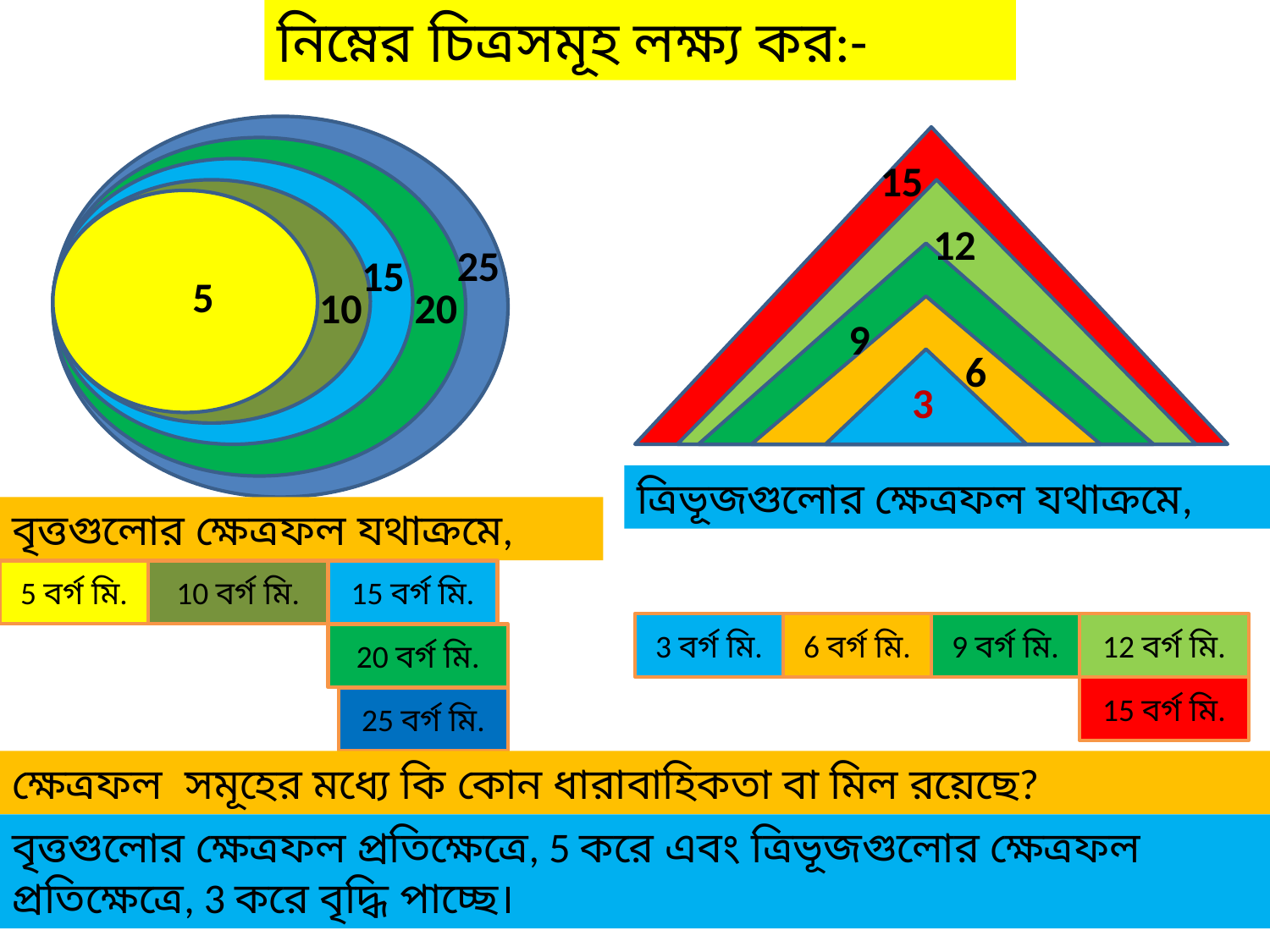

নিম্নের চিত্রসমূহ লক্ষ্য কর:-

25
15
5
10
20

15

12

9
6

3
ত্রিভূজগুলোর ক্ষেত্রফল যথাক্রমে,
বৃত্তগুলোর ক্ষেত্রফল যথাক্রমে,
5 বর্গ মি.
10 বর্গ মি.
15 বর্গ মি.
3 বর্গ মি.
6 বর্গ মি.
9 বর্গ মি.
12 বর্গ মি.
20 বর্গ মি.
15 বর্গ মি.
25 বর্গ মি.
ক্ষেত্রফল  সমূহের মধ্যে কি কোন ধারাবাহিকতা বা মিল রয়েছে?
বৃত্তগুলোর ক্ষেত্রফল প্রতিক্ষেত্রে, 5 করে এবং ত্রিভূজগুলোর ক্ষেত্রফল প্রতিক্ষেত্রে, 3 করে বৃদ্ধি পাচ্ছে।